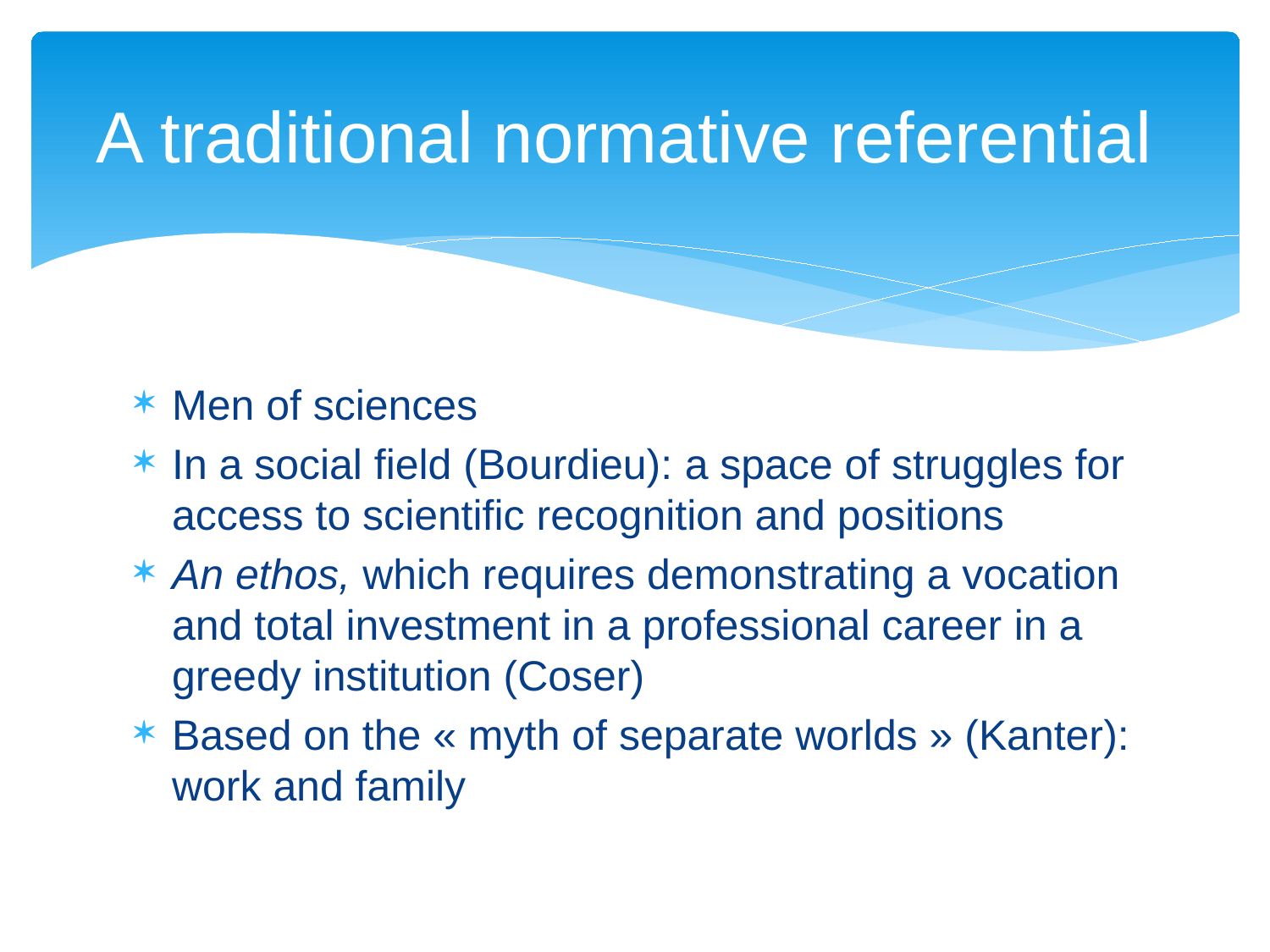

# A traditional normative referential
Men of sciences
In a social field (Bourdieu): a space of struggles for access to scientific recognition and positions
An ethos, which requires demonstrating a vocation and total investment in a professional career in a greedy institution (Coser)
Based on the « myth of separate worlds » (Kanter): work and family